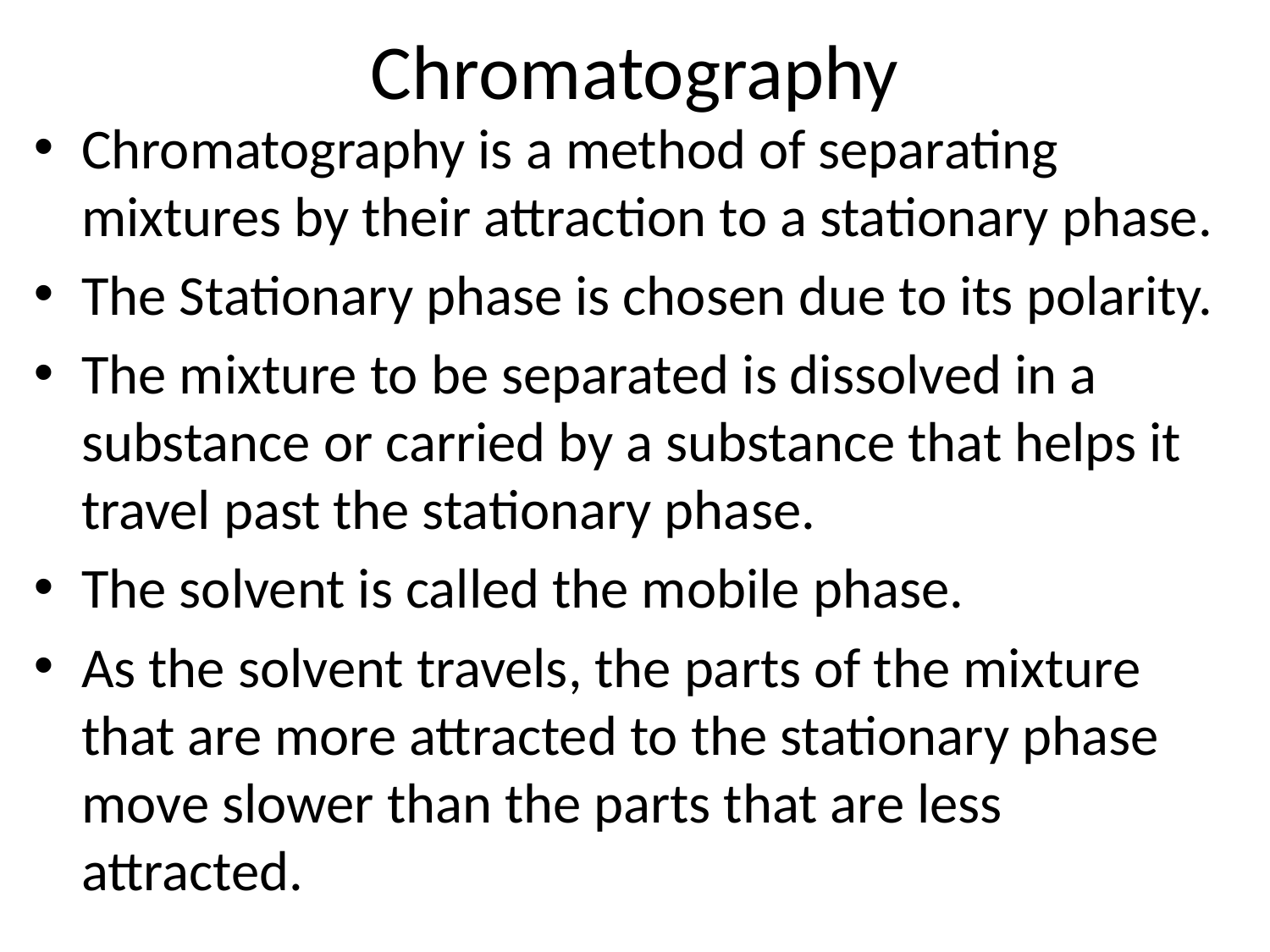

# Chromatography
Chromatography is a method of separating mixtures by their attraction to a stationary phase.
The Stationary phase is chosen due to its polarity.
The mixture to be separated is dissolved in a substance or carried by a substance that helps it travel past the stationary phase.
The solvent is called the mobile phase.
As the solvent travels, the parts of the mixture that are more attracted to the stationary phase move slower than the parts that are less attracted.